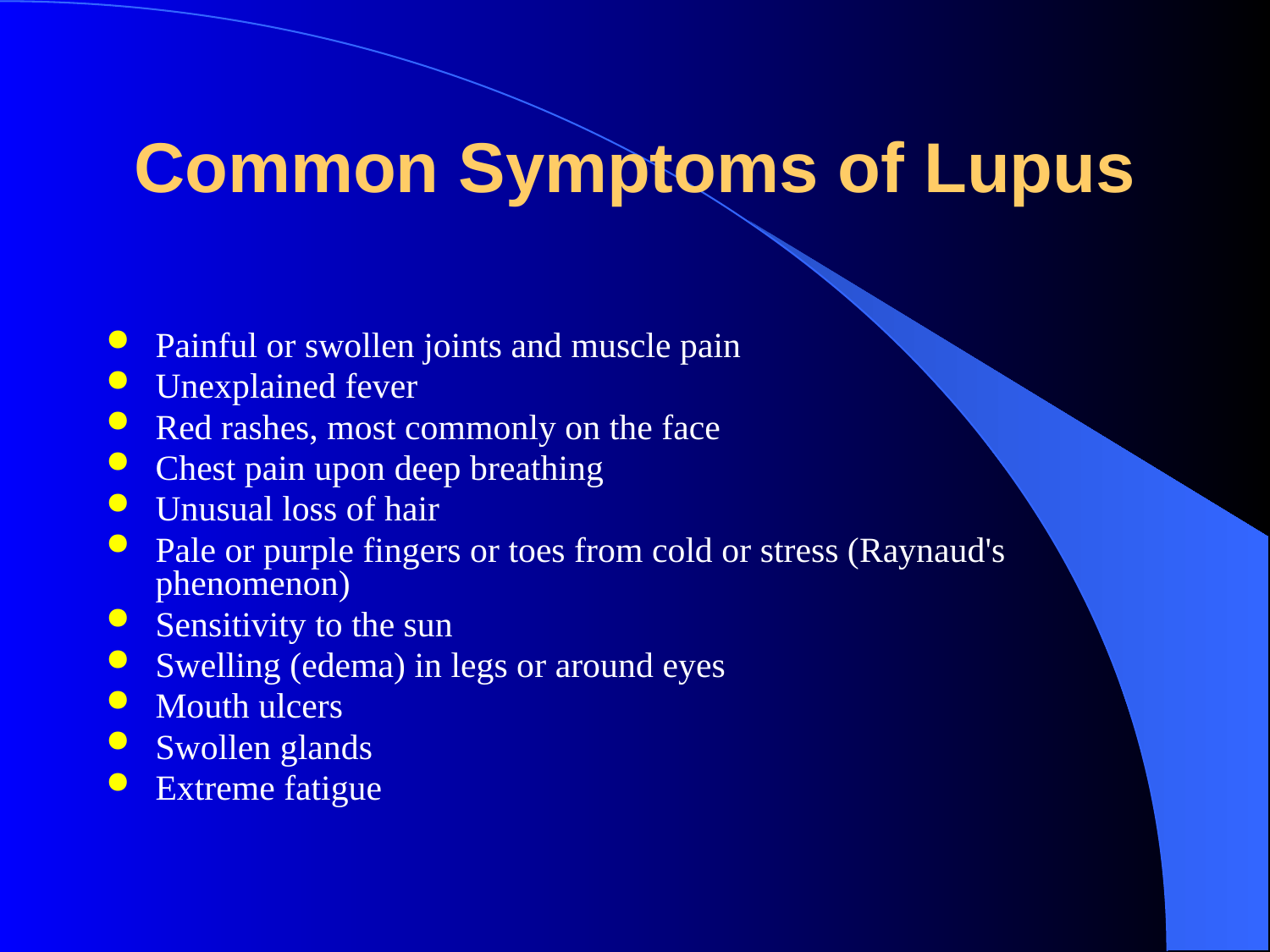

# Common Symptoms of Lupus

Painful or swollen joints and muscle pain
Unexplained fever
Red rashes, most commonly on the face
Chest pain upon deep breathing
Unusual loss of hair
Pale or purple fingers or toes from cold or stress (Raynaud's phenomenon)
Sensitivity to the sun
Swelling (edema) in legs or around eyes
Mouth ulcers
Swollen glands
Extreme fatigue